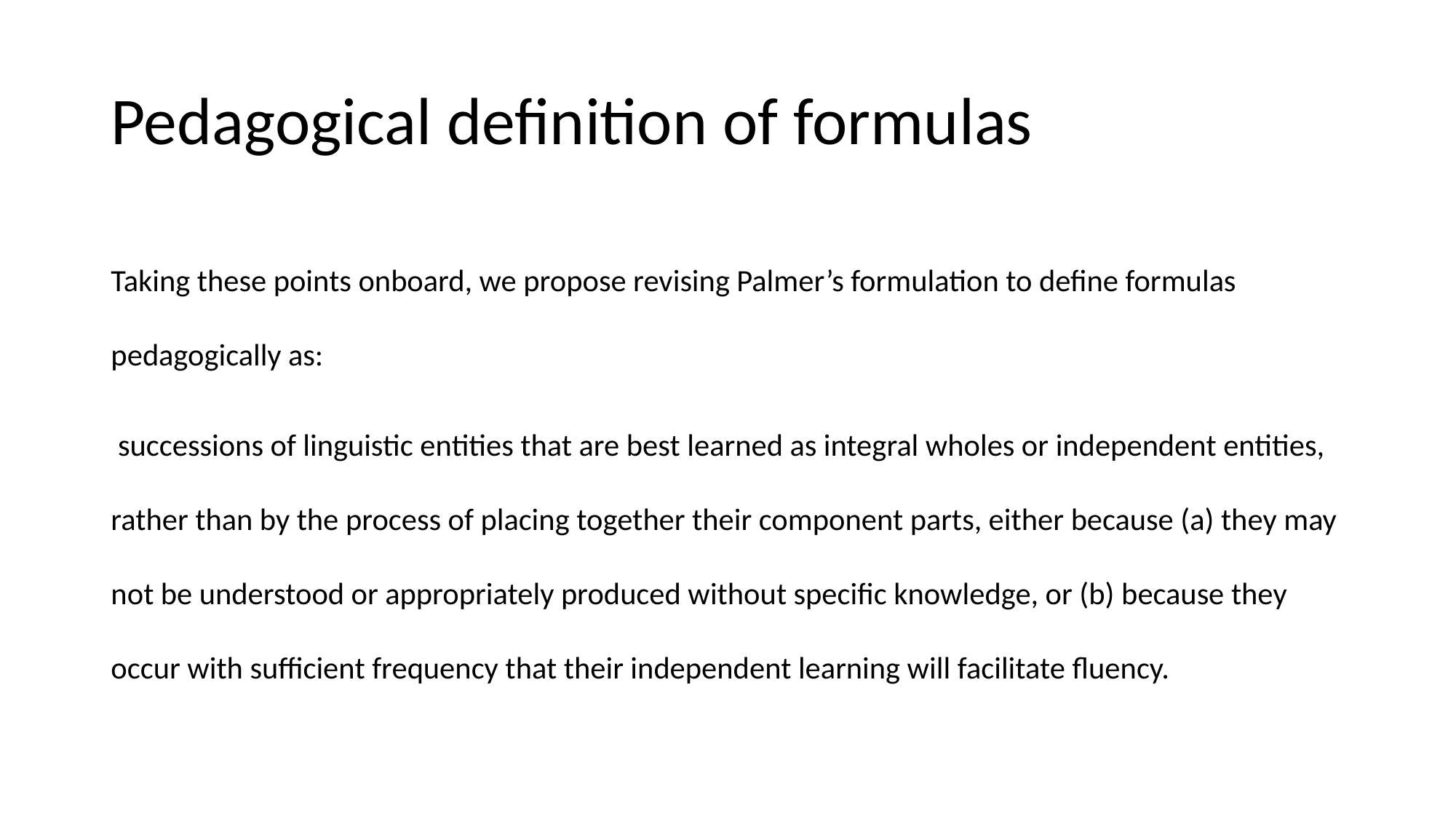

# Pedagogical definition of formulas
Taking these points onboard, we propose revising Palmer’s formulation to define formulas pedagogically as:
 successions of linguistic entities that are best learned as integral wholes or independent entities, rather than by the process of placing together their component parts, either because (a) they may not be understood or appropriately produced without specific knowledge, or (b) because they occur with sufficient frequency that their independent learning will facilitate fluency.